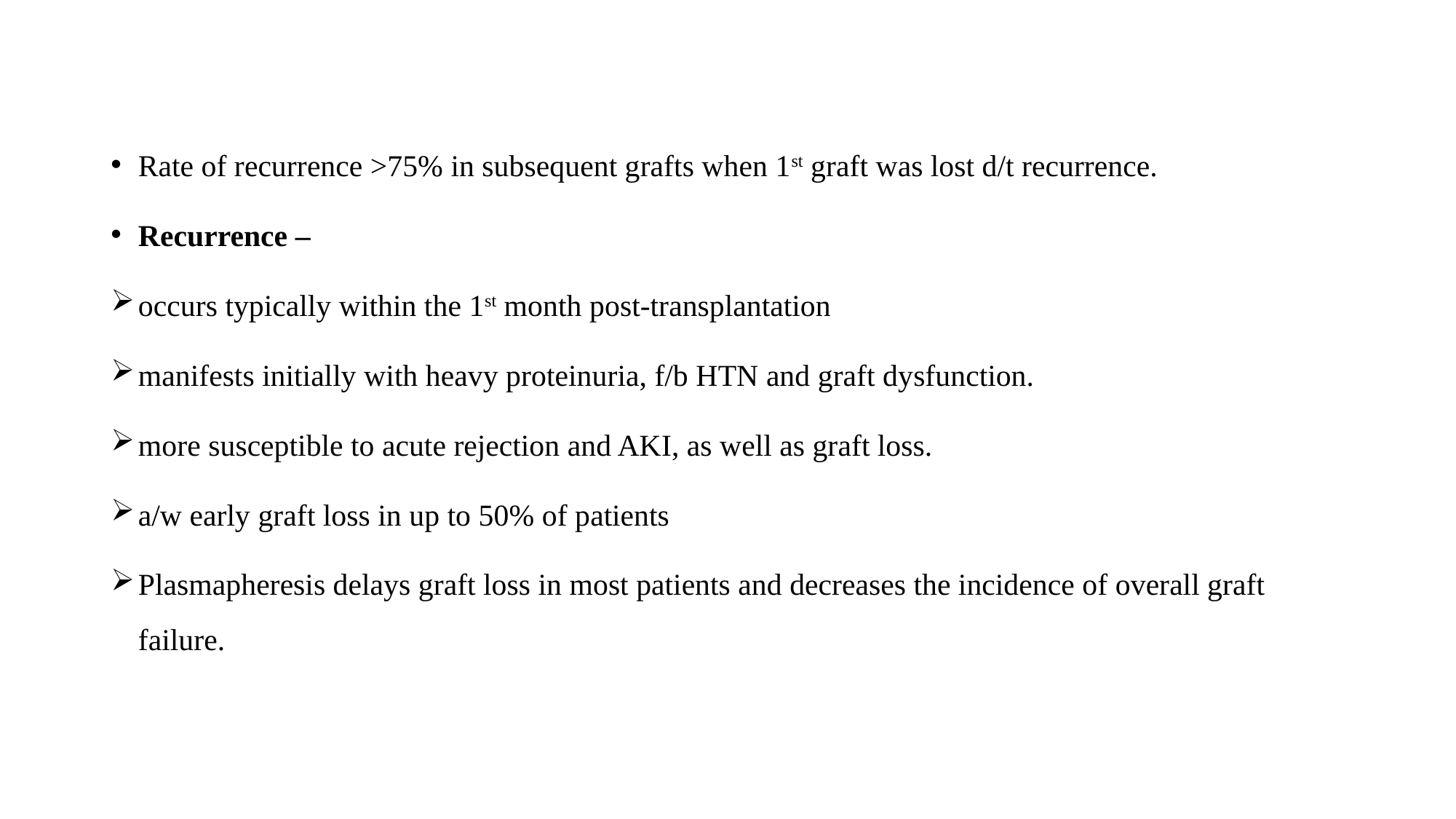

Rate of recurrence >75% in subsequent grafts when 1st graft was lost d/t recurrence.
Recurrence –
occurs typically within the 1st month post-transplantation
manifests initially with heavy proteinuria, f/b HTN and graft dysfunction.
more susceptible to acute rejection and AKI, as well as graft loss.
a/w early graft loss in up to 50% of patients
Plasmapheresis delays graft loss in most patients and decreases the incidence of overall graft failure.